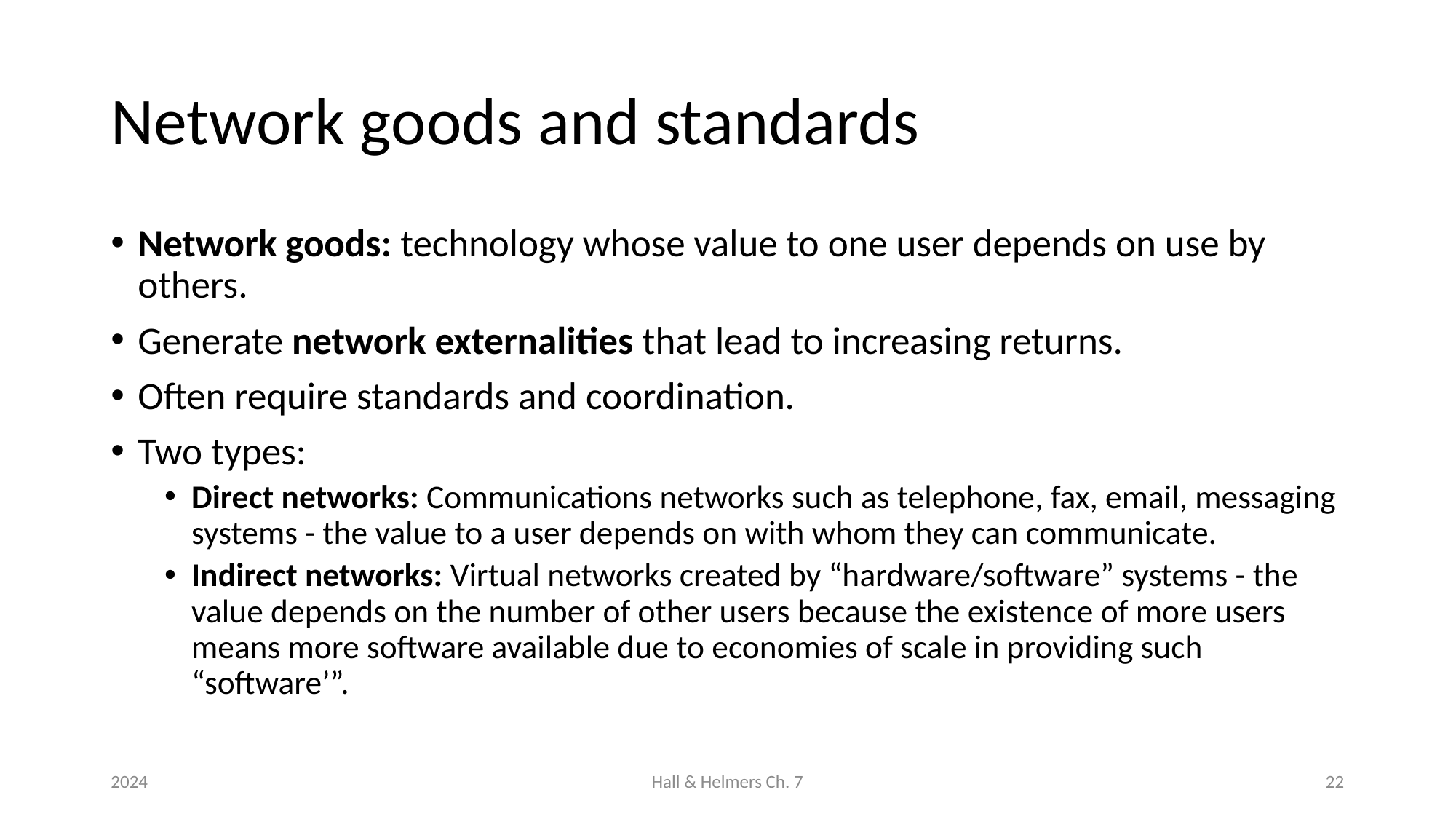

# Network goods and standards
Network goods: technology whose value to one user depends on use by others.
Generate network externalities that lead to increasing returns.
Often require standards and coordination.
Two types:
Direct networks: Communications networks such as telephone, fax, email, messaging systems - the value to a user depends on with whom they can communicate.
Indirect networks: Virtual networks created by “hardware/software” systems - the value depends on the number of other users because the existence of more users means more software available due to economies of scale in providing such “software’”.
2024
Hall & Helmers Ch. 7
22